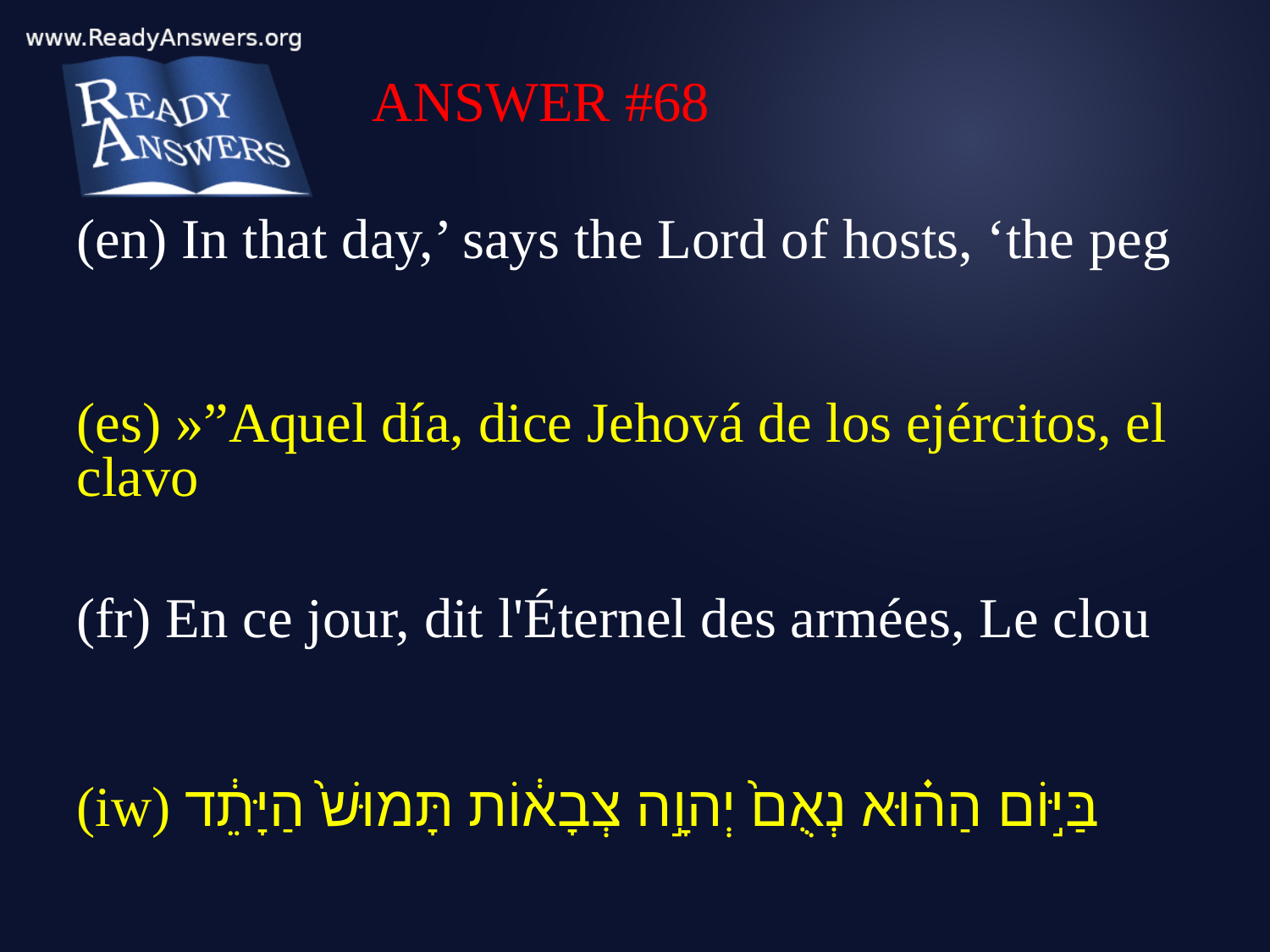

ANSWER #68
(en) In that day,’ says the Lord of hosts, ‘the peg
(es) »”Aquel día, dice Jehová de los ejércitos, el clavo
(fr) En ce jour, dit l'Éternel des armées, Le clou
(iw) בַּיּ֣וֹם הַה֗וּא נְאֻם֙ יְהוָ֣ה צְבָא֔וֹת תָּמוּשׁ֙ הַיָּתֵ֔ד